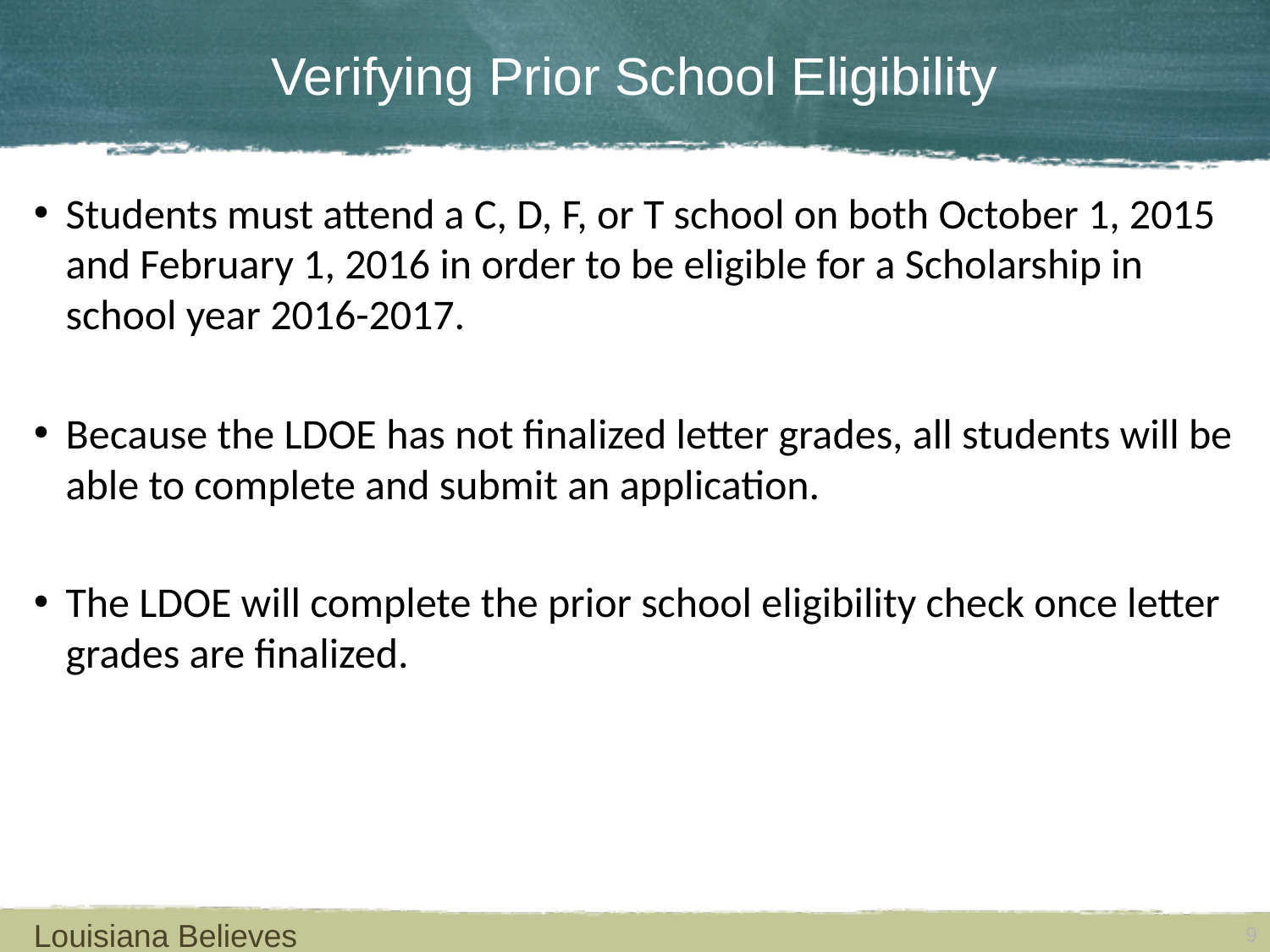

# Verifying Prior School Eligibility
Students must attend a C, D, F, or T school on both October 1, 2015 and February 1, 2016 in order to be eligible for a Scholarship in school year 2016-2017.

Because the LDOE has not finalized letter grades, all students will be able to complete and submit an application.

The LDOE will complete the prior school eligibility check once letter grades are finalized.
Louisiana Believes
9